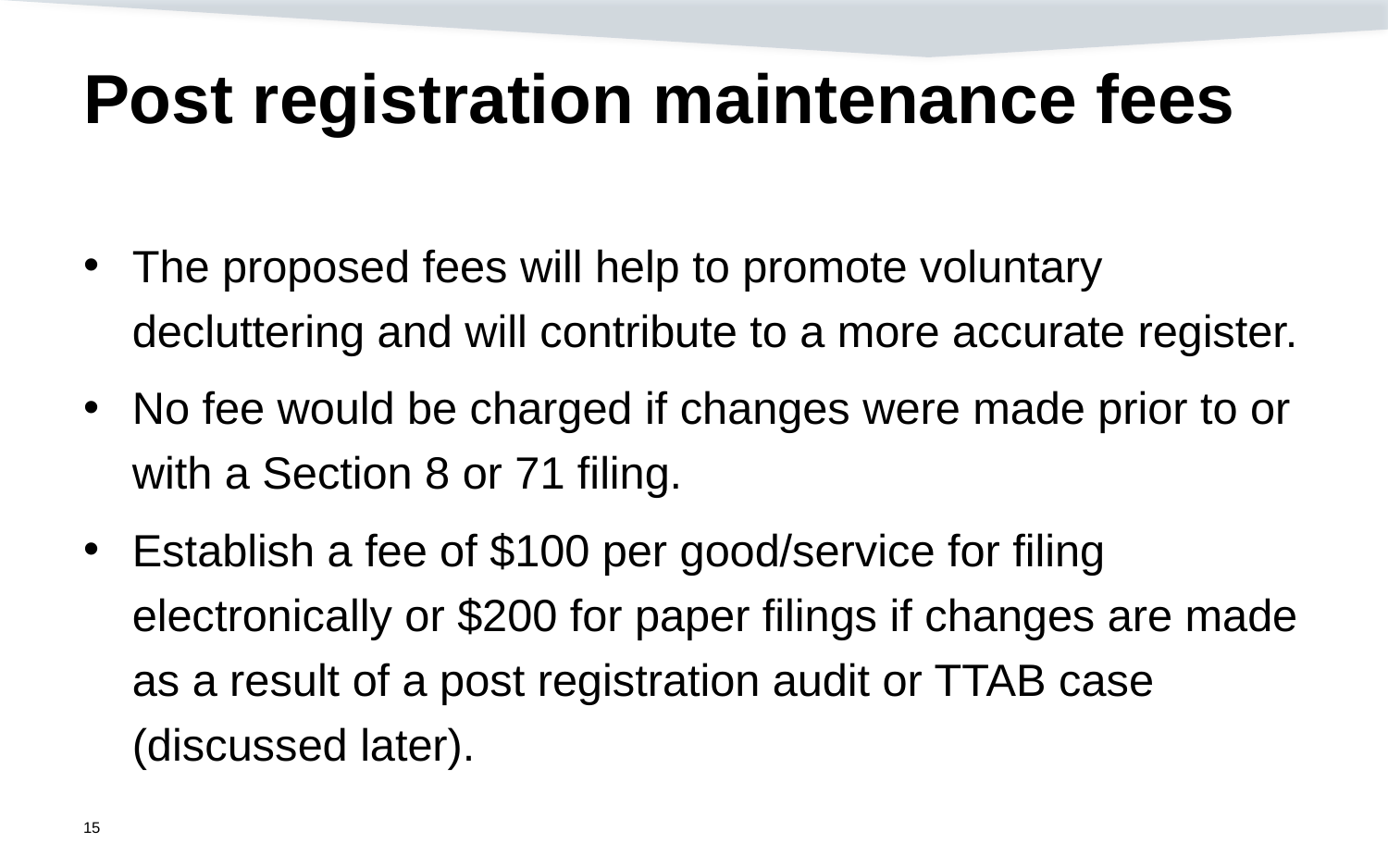

# Post registration maintenance fees
The proposed fees will help to promote voluntary decluttering and will contribute to a more accurate register.
No fee would be charged if changes were made prior to or with a Section 8 or 71 filing.
Establish a fee of $100 per good/service for filing electronically or $200 for paper filings if changes are made as a result of a post registration audit or TTAB case (discussed later).
15